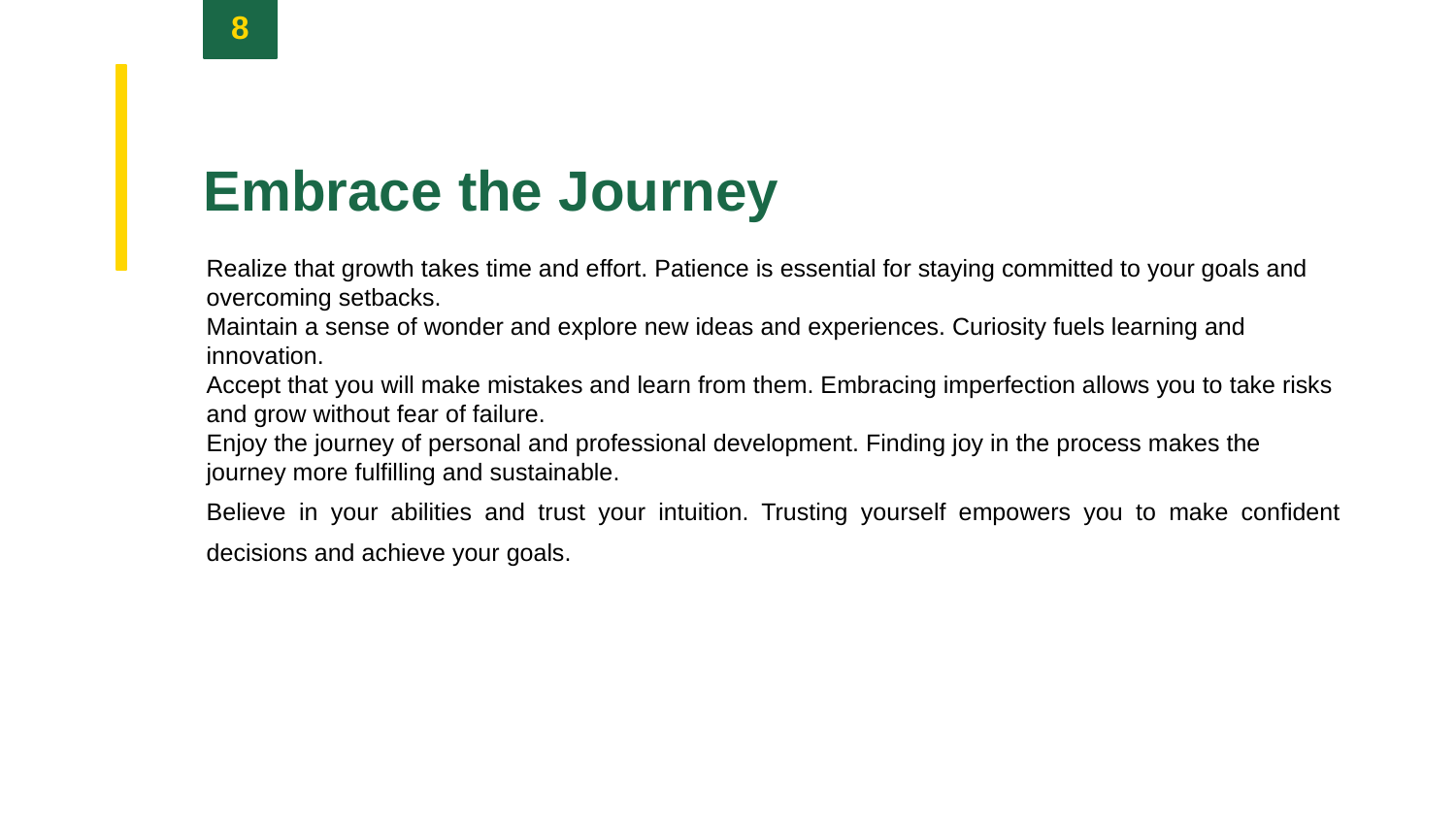

8

Embrace the Journey
Realize that growth takes time and effort. Patience is essential for staying committed to your goals and overcoming setbacks.
Maintain a sense of wonder and explore new ideas and experiences. Curiosity fuels learning and innovation.
Accept that you will make mistakes and learn from them. Embracing imperfection allows you to take risks and grow without fear of failure.
Enjoy the journey of personal and professional development. Finding joy in the process makes the journey more fulfilling and sustainable.
Believe in your abilities and trust your intuition. Trusting yourself empowers you to make confident decisions and achieve your goals.